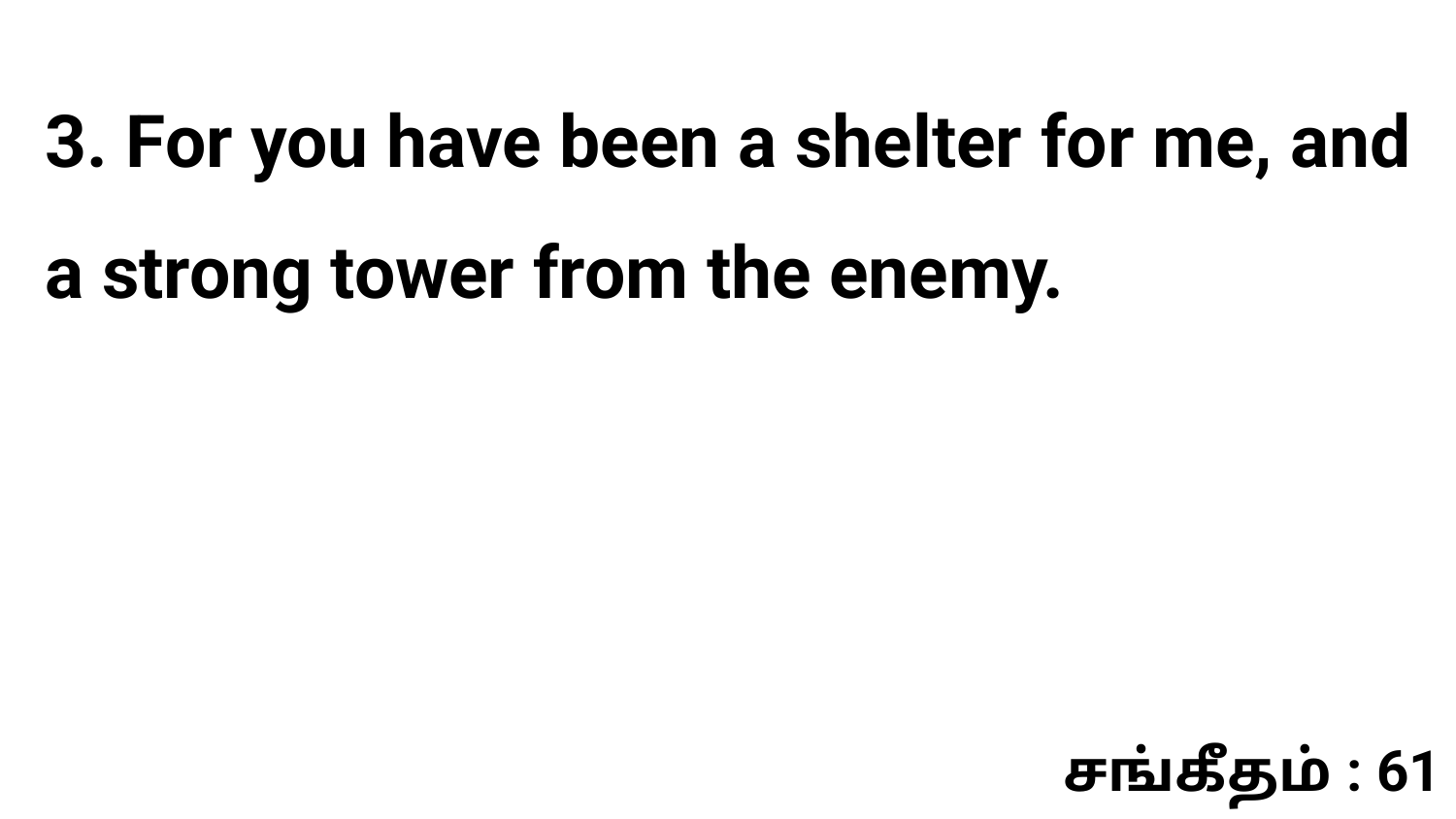

3. For you have been a shelter for me, and a strong tower from the enemy.
சங்கீதம் : 61